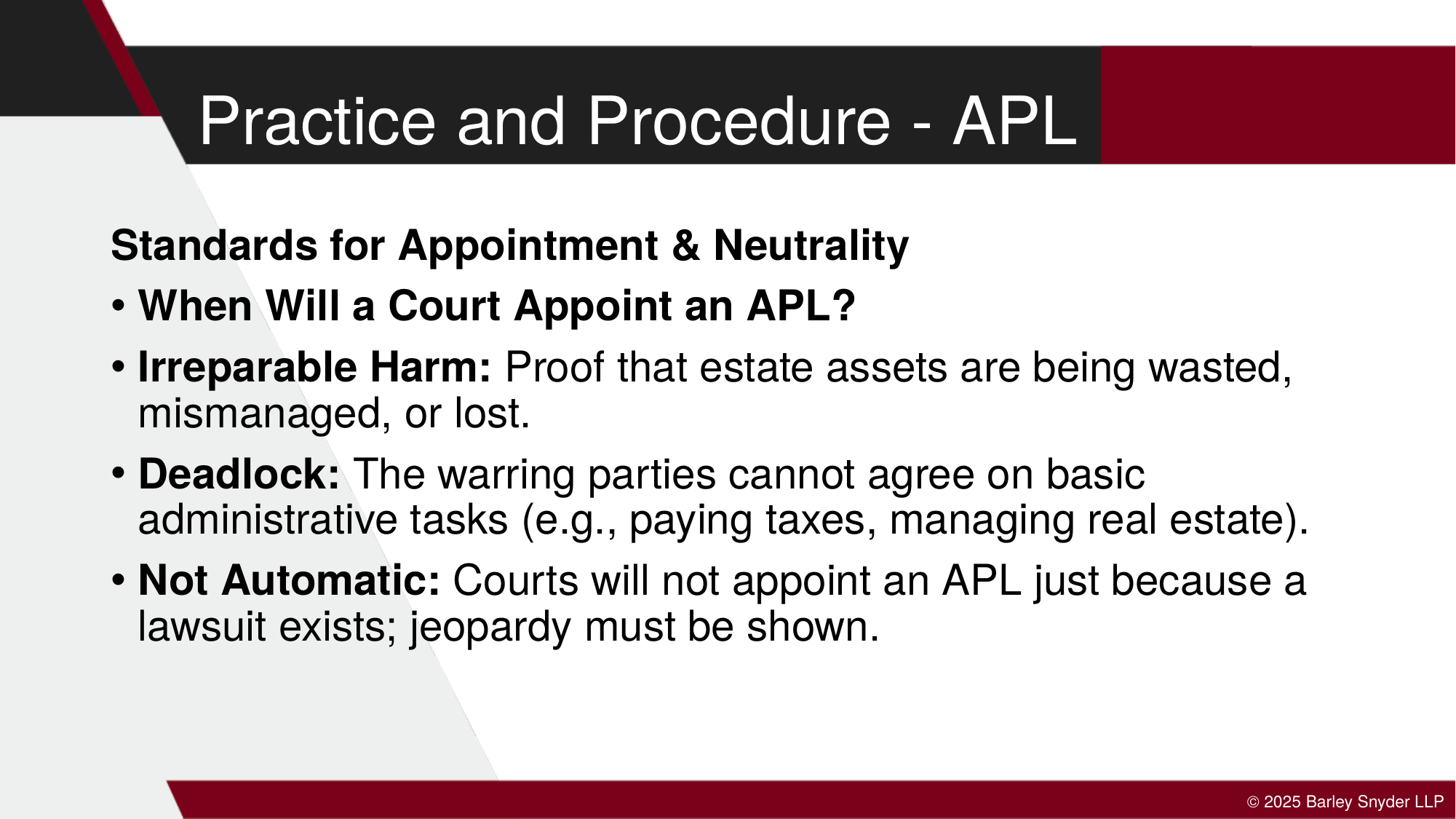

# Practice and Procedure - APL
Standards for Appointment & Neutrality
When Will a Court Appoint an APL?
Irreparable Harm: Proof that estate assets are being wasted, mismanaged, or lost.
Deadlock: The warring parties cannot agree on basic administrative tasks (e.g., paying taxes, managing real estate).
Not Automatic: Courts will not appoint an APL just because a lawsuit exists; jeopardy must be shown.